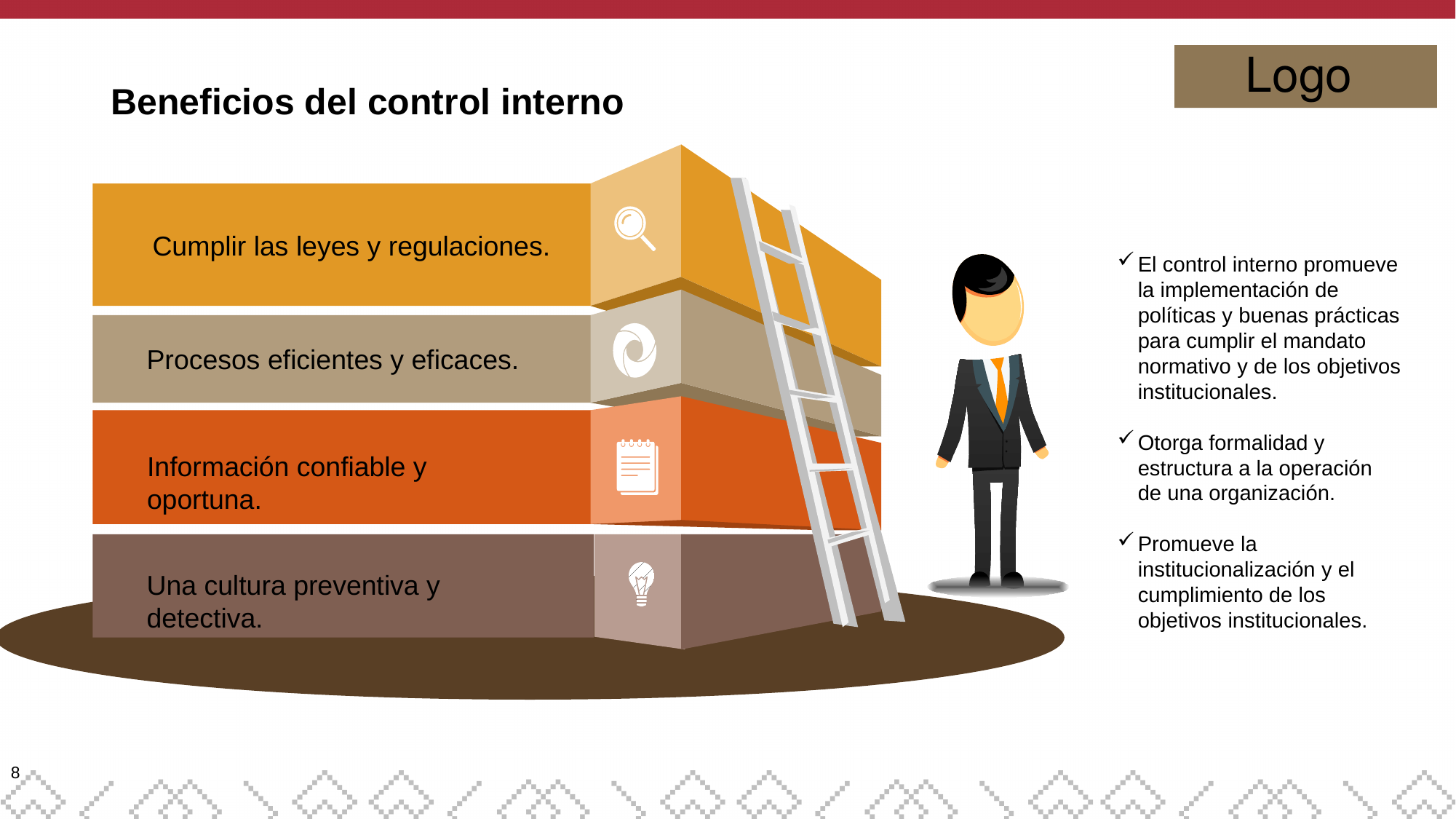

# Beneficios del control interno
Logo

Cumplir las leyes y regulaciones.

Procesos eficientes y eficaces.

Información confiable y oportuna.

Una cultura preventiva y detectiva.

El control interno promueve la implementación de políticas y buenas prácticas para cumplir el mandato normativo y de los objetivos institucionales.

Otorga formalidad y estructura a la operación de una organización.

Promueve la institucionalización y el cumplimiento de los objetivos institucionales.

8